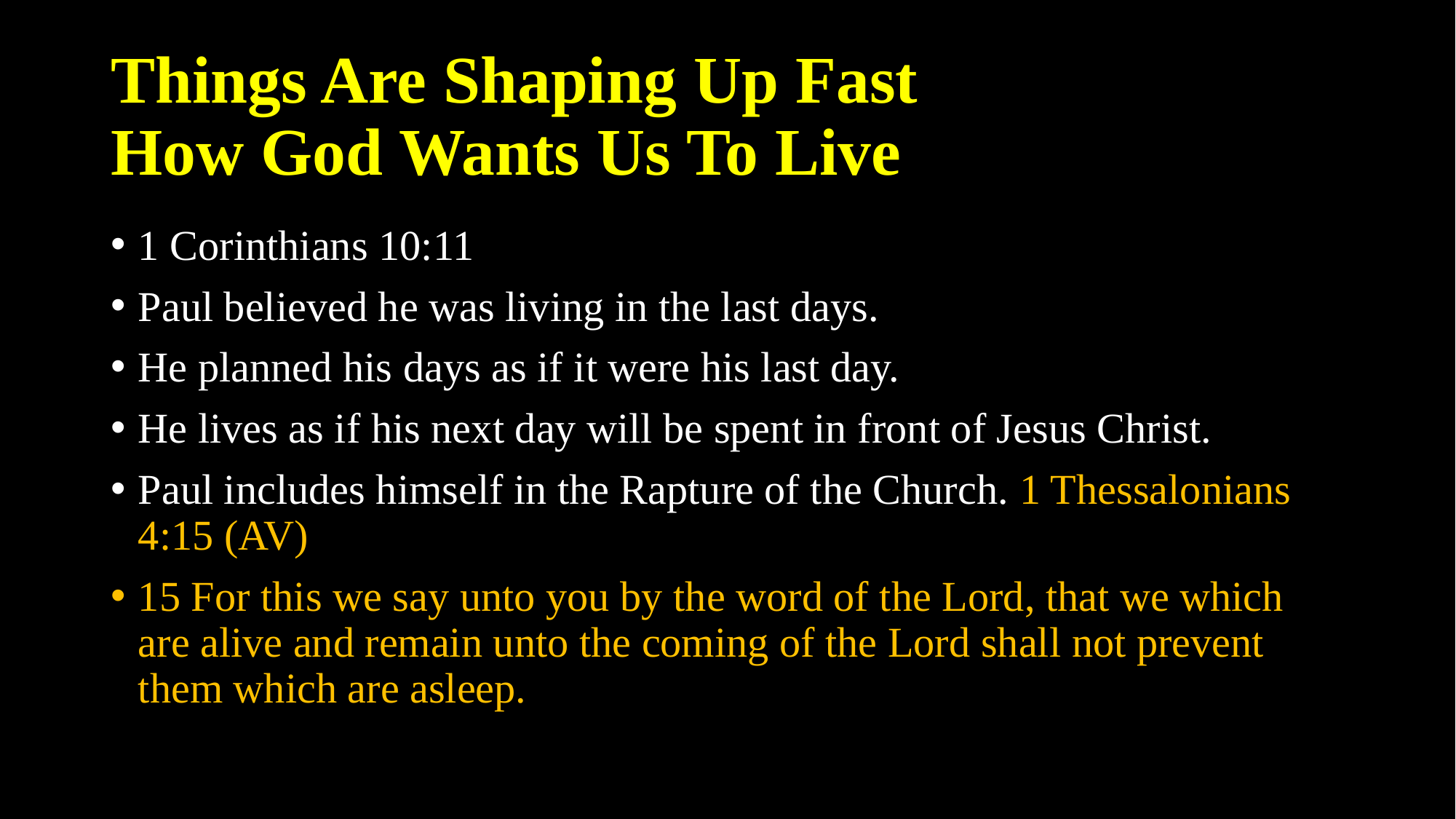

# Things Are Shaping Up Fast How God Wants Us To Live
1 Corinthians 10:11
Paul believed he was living in the last days.
He planned his days as if it were his last day.
He lives as if his next day will be spent in front of Jesus Christ.
Paul includes himself in the Rapture of the Church. 1 Thessalonians 4:15 (AV)
15 For this we say unto you by the word of the Lord, that we which are alive and remain unto the coming of the Lord shall not prevent them which are asleep.